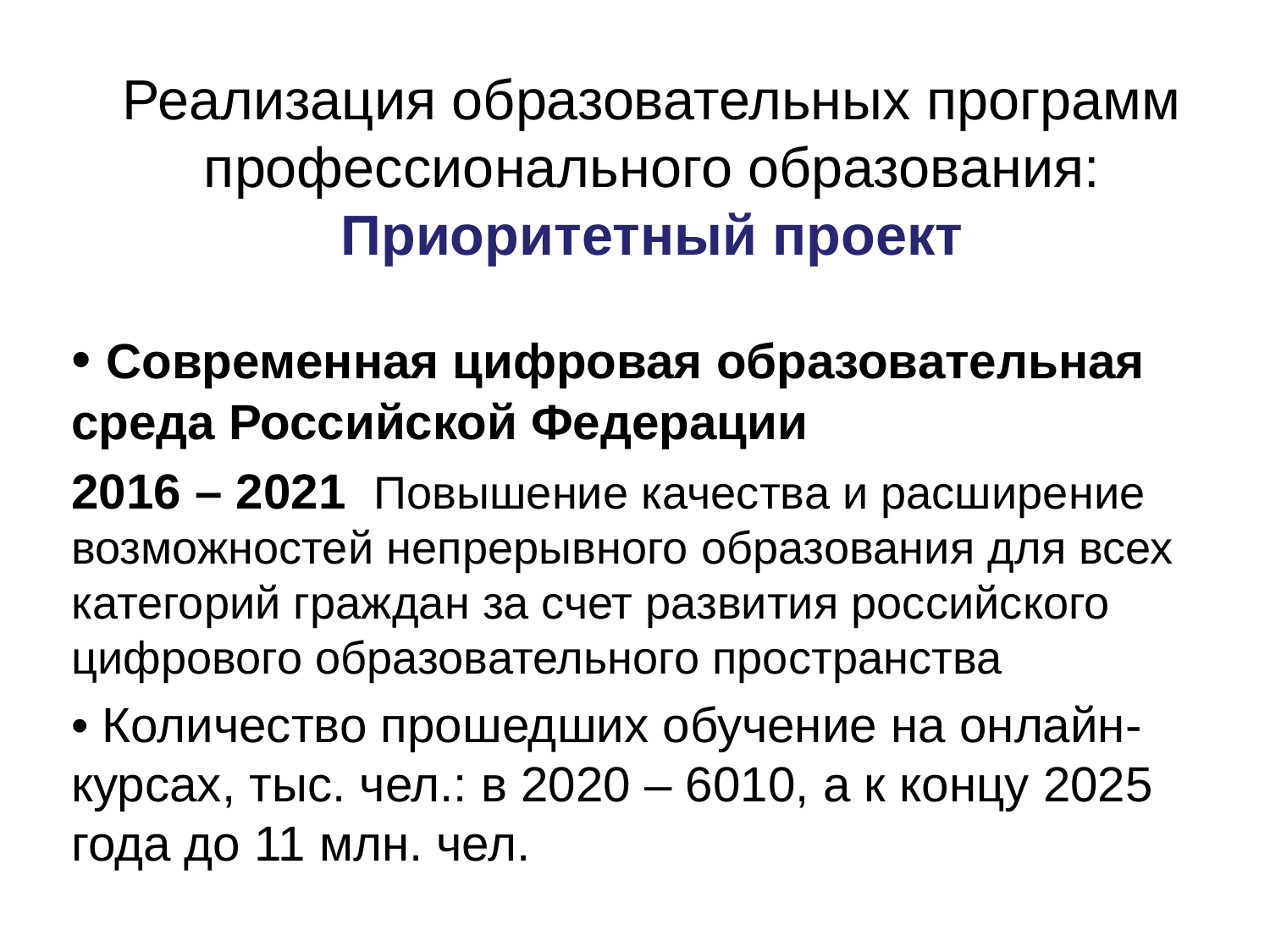

# Реализация образовательных программ профессионального образования: Приоритетный проект
• Современная цифровая образовательная среда Российской Федерации
2016 – 2021  Повышение качества и расширение возможностей непрерывного образования для всех категорий граждан за счет развития российского цифрового образовательного пространства
• Количество прошедших обучение на онлайн-курсах, тыс. чел.: в 2020 – 6010, а к концу 2025 года до 11 млн. чел.